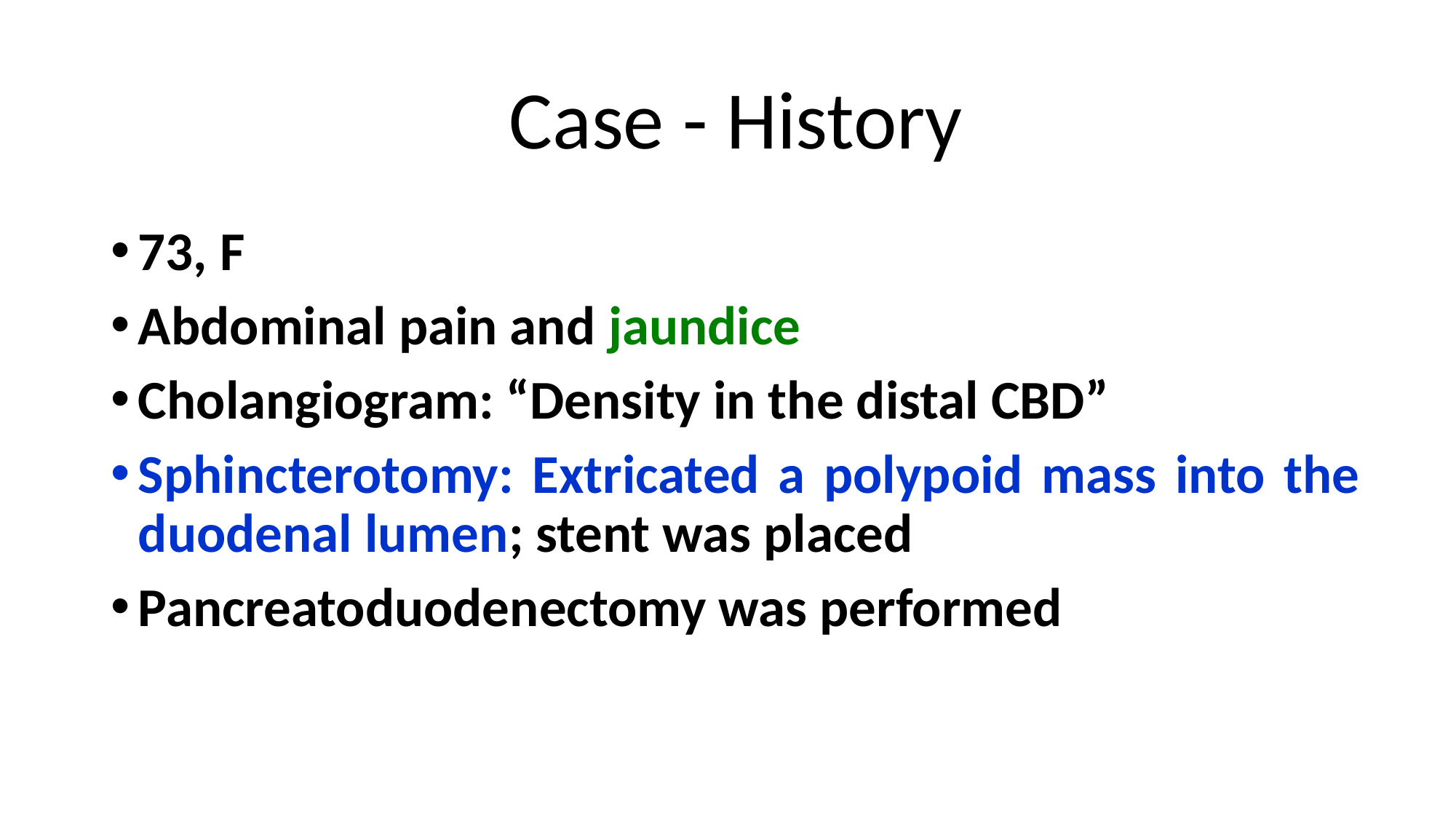

# Case - History
73, F
Abdominal pain and jaundice
Cholangiogram: “Density in the distal CBD”
Sphincterotomy: Extricated a polypoid mass into the duodenal lumen; stent was placed
Pancreatoduodenectomy was performed